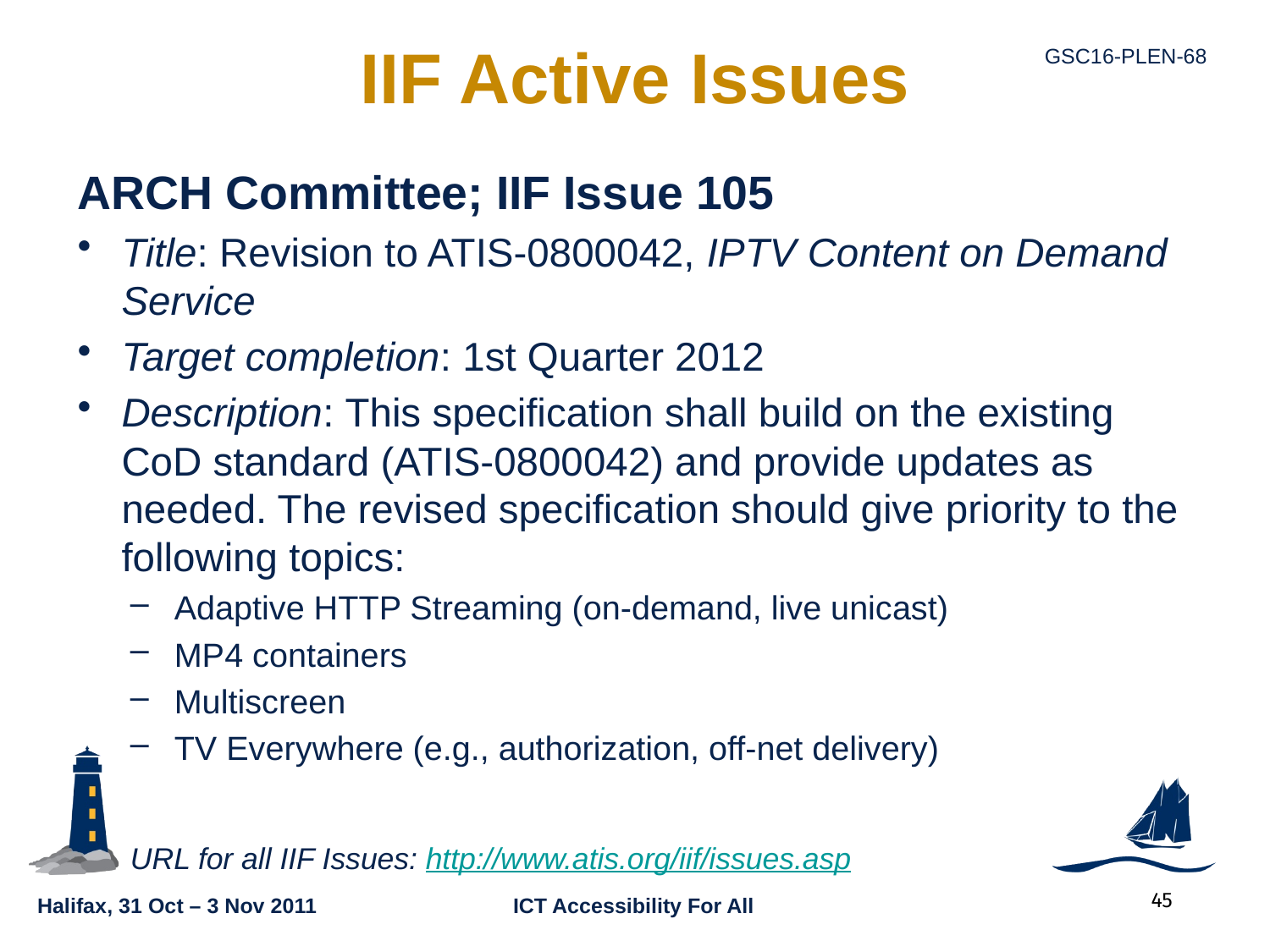

# IIF Active Issues
ARCH Committee; IIF Issue 105
Title: Revision to ATIS-0800042, IPTV Content on Demand Service
Target completion: 1st Quarter 2012
Description: This specification shall build on the existing CoD standard (ATIS-0800042) and provide updates as needed. The revised specification should give priority to the following topics:
Adaptive HTTP Streaming (on-demand, live unicast)
MP4 containers
Multiscreen
TV Everywhere (e.g., authorization, off-net delivery)

URL for all IIF Issues: http://www.atis.org/iif/issues.asp

45